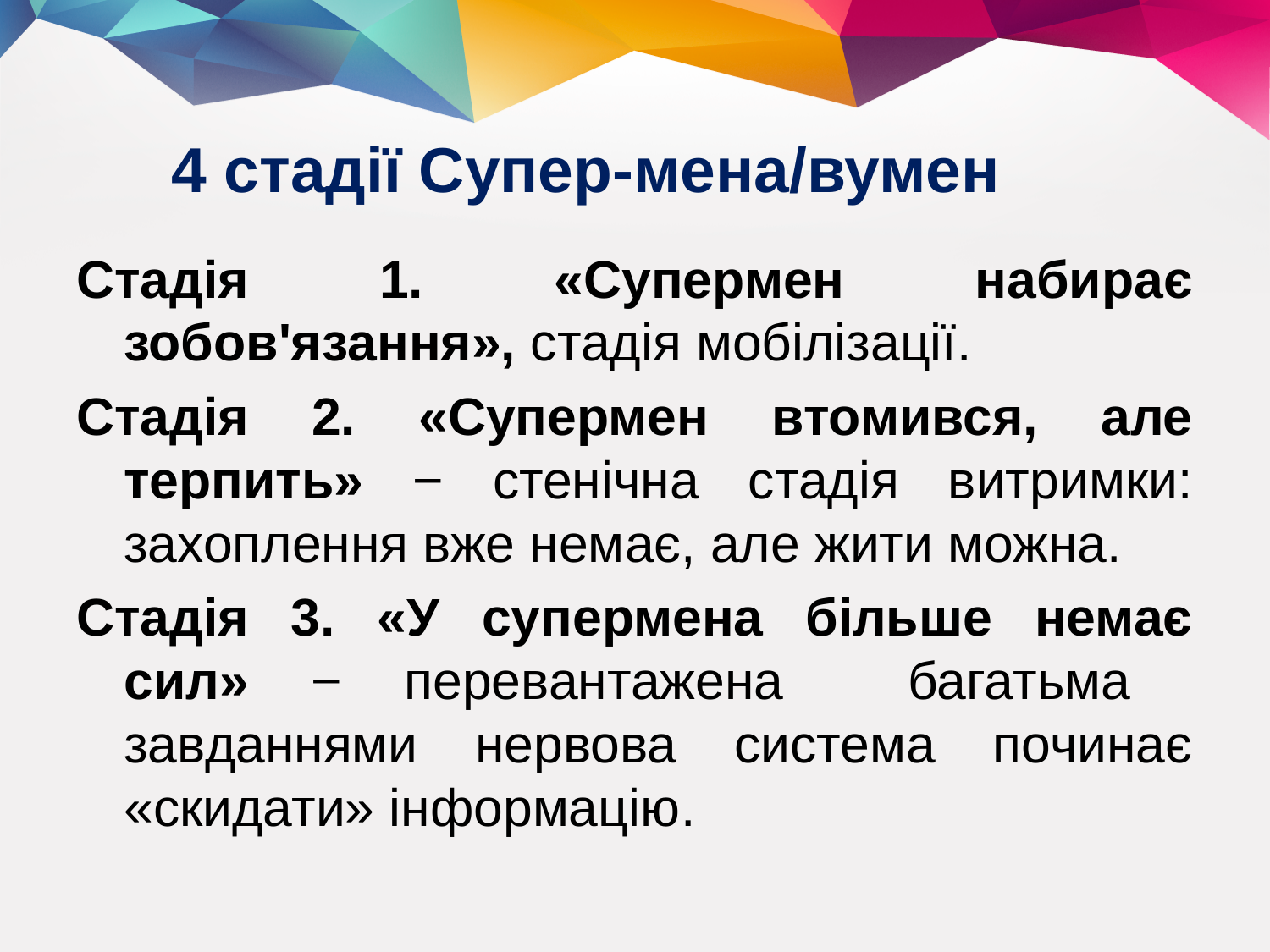

# 4 стадії Супер-мена/вумен
Стадія 1. «Супермен набирає зобов'язання», стадія мобілізації.
Стадія 2. «Супермен втомився, але терпить» − стенічна стадія витримки: захоплення вже немає, але жити можна.
Стадія 3. «У супермена більше немає сил» − перевантажена  багатьма  завданнями нервова система починає «скидати» інформацію.